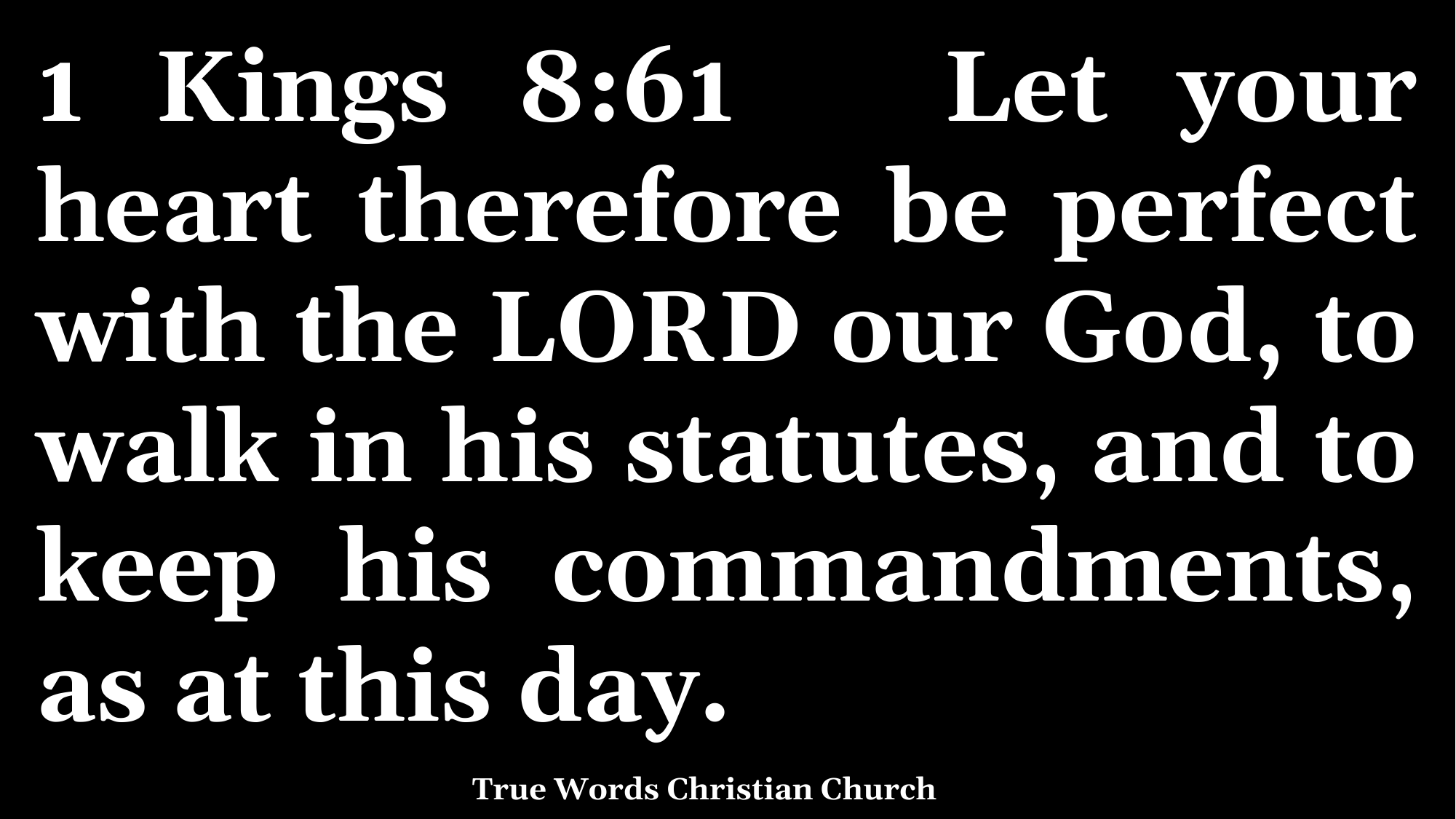

1 Kings 8:61   Let your heart therefore be perfect with the LORD our God, to walk in his statutes, and to keep his commandments, as at this day.
True Words Christian Church